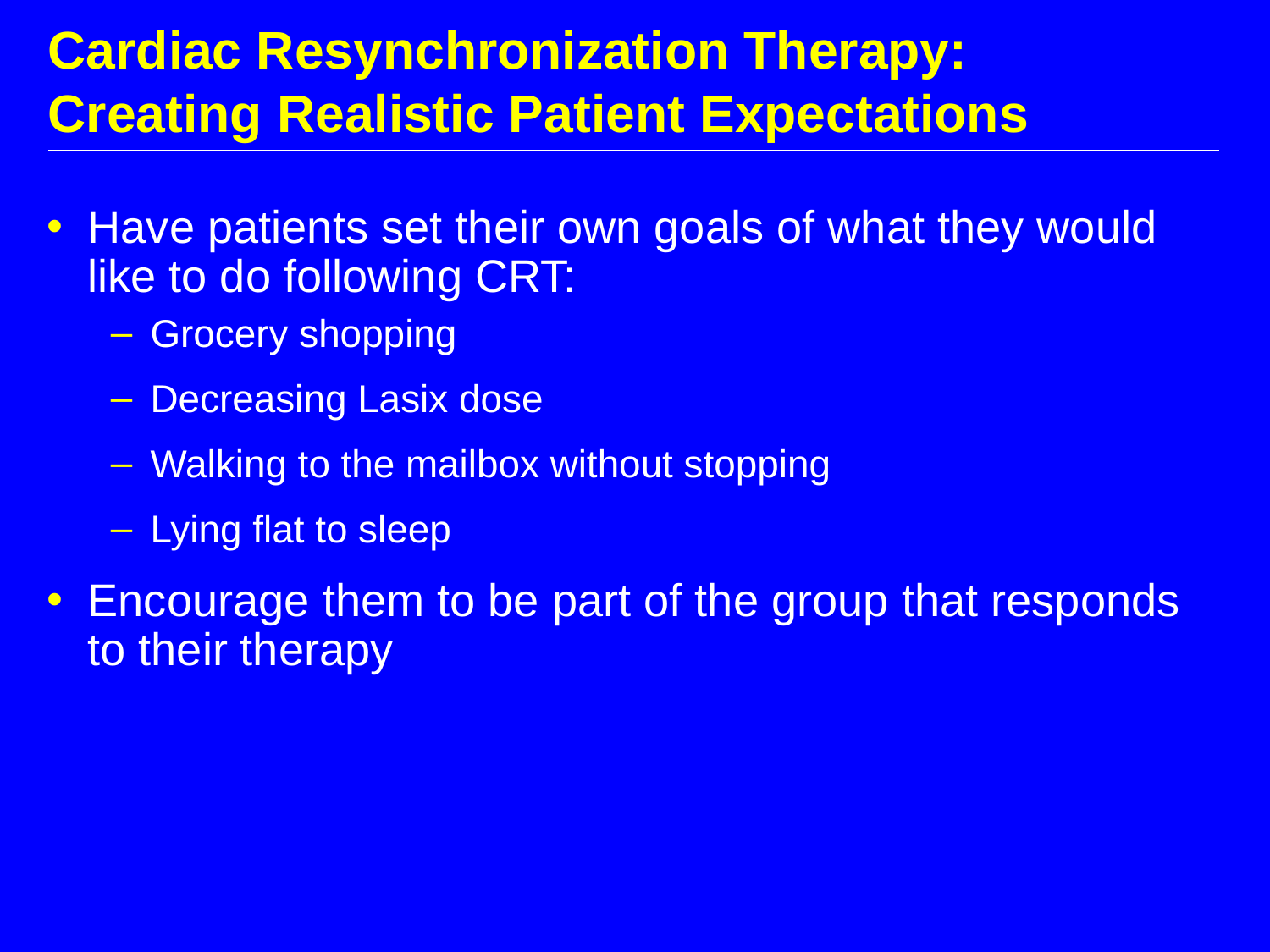

# Cardiac Resynchronization Therapy:  Creating Realistic Patient Expectations
Have patients set their own goals of what they would like to do following CRT:
Grocery shopping
Decreasing Lasix dose
Walking to the mailbox without stopping
Lying flat to sleep
Encourage them to be part of the group that responds to their therapy